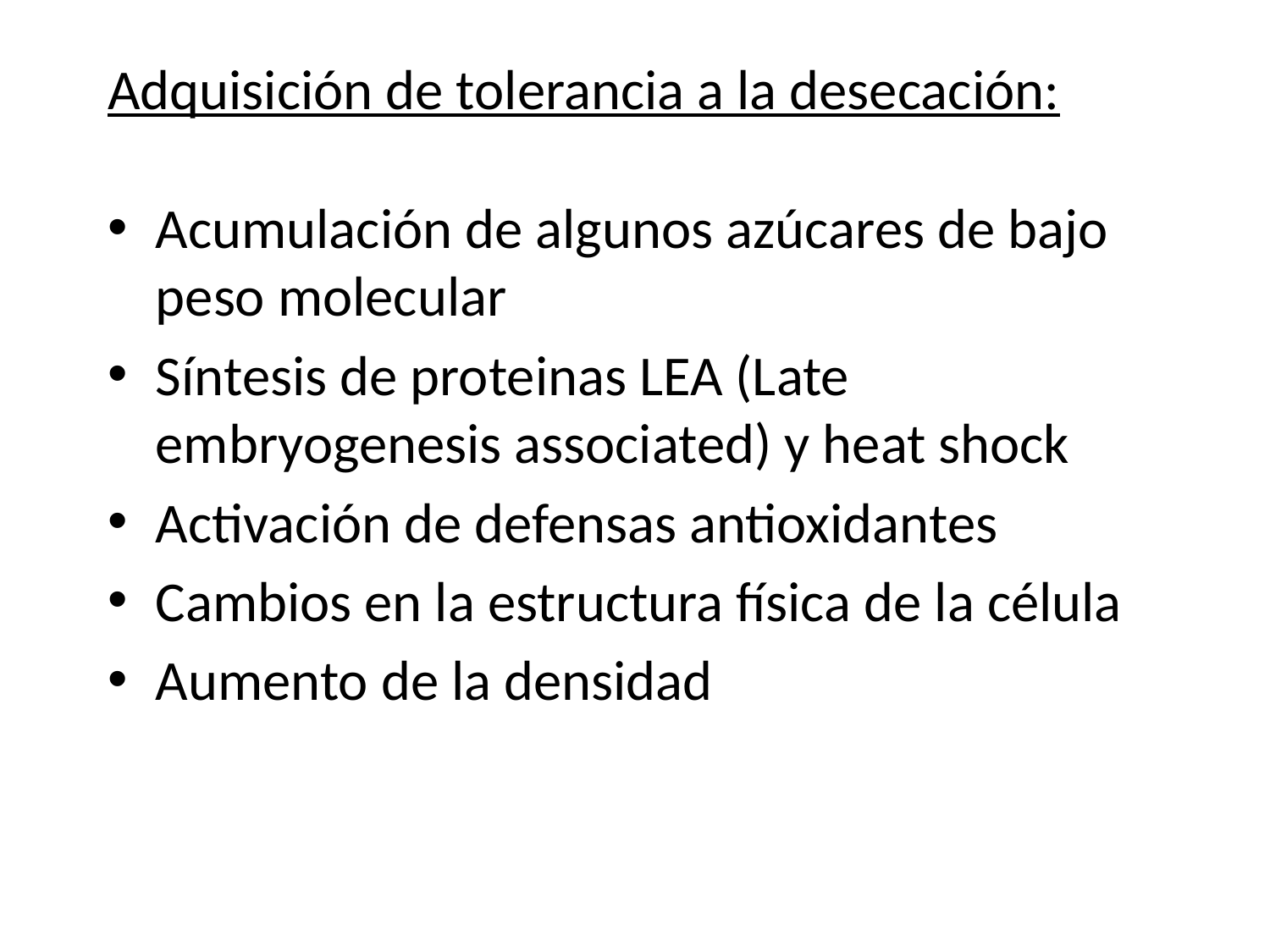

Adquisición de tolerancia a la desecación:
Acumulación de algunos azúcares de bajo peso molecular
Síntesis de proteinas LEA (Late embryogenesis associated) y heat shock
Activación de defensas antioxidantes
Cambios en la estructura física de la célula
Aumento de la densidad